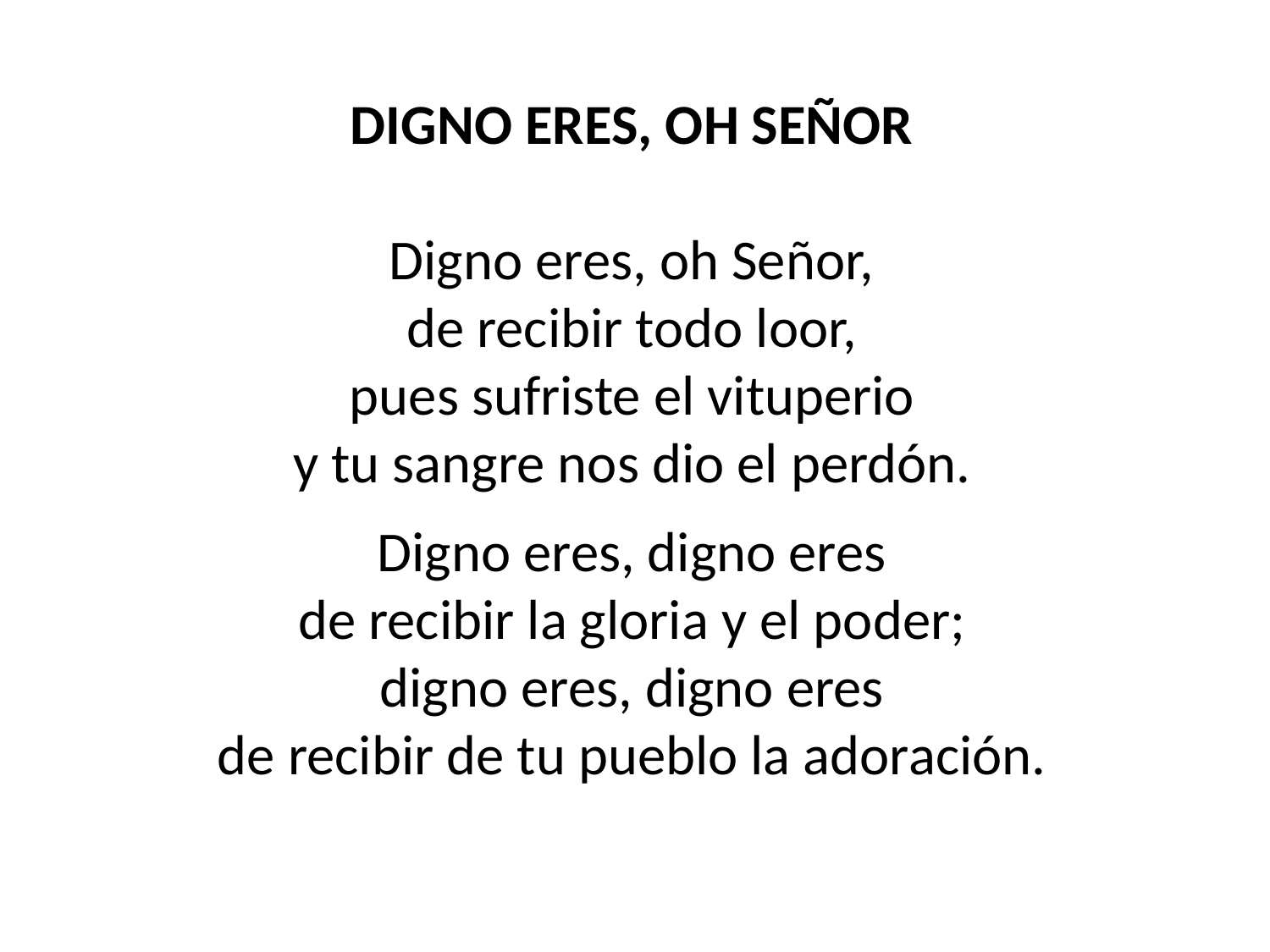

DIGNO ERES, OH SEÑOR

Digno eres, oh Señor,
de recibir todo loor,
pues sufriste el vituperio
y tu sangre nos dio el perdón.
Digno eres, digno eres
de recibir la gloria y el poder;
digno eres, digno eres
de recibir de tu pueblo la adoración.